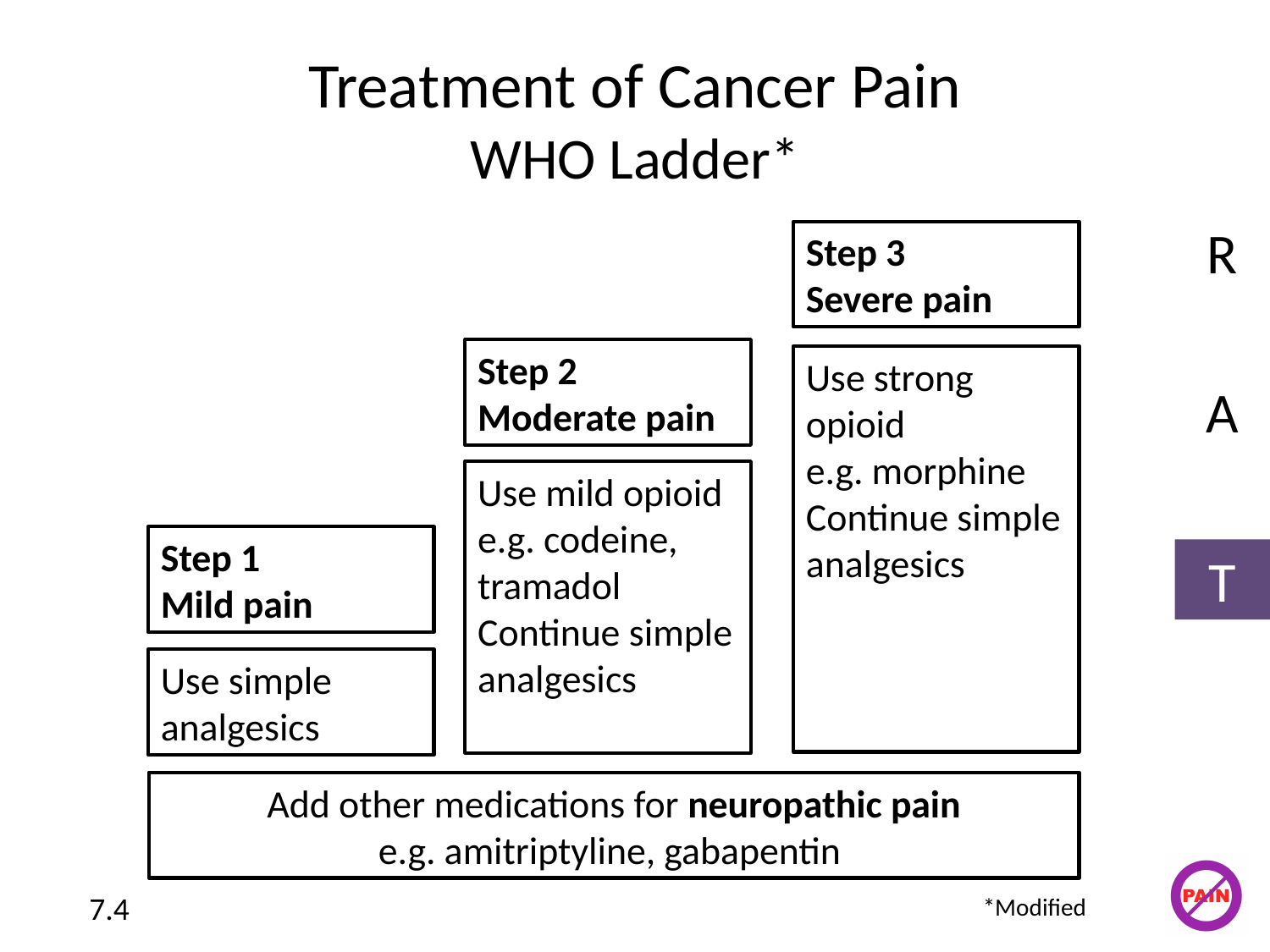

# Treatment of Cancer Pain WHO Ladder*
R
Step 3
Severe pain
Step 2
Moderate pain
Use strong opioid
e.g. morphine
Continue simple analgesics

A
Use mild opioid
e.g. codeine, tramadol
Continue simple analgesics

Step 1
Mild pain
T
Use simple analgesics
Add other medications for neuropathic pain
e.g. amitriptyline, gabapentin
7.4
*Modified